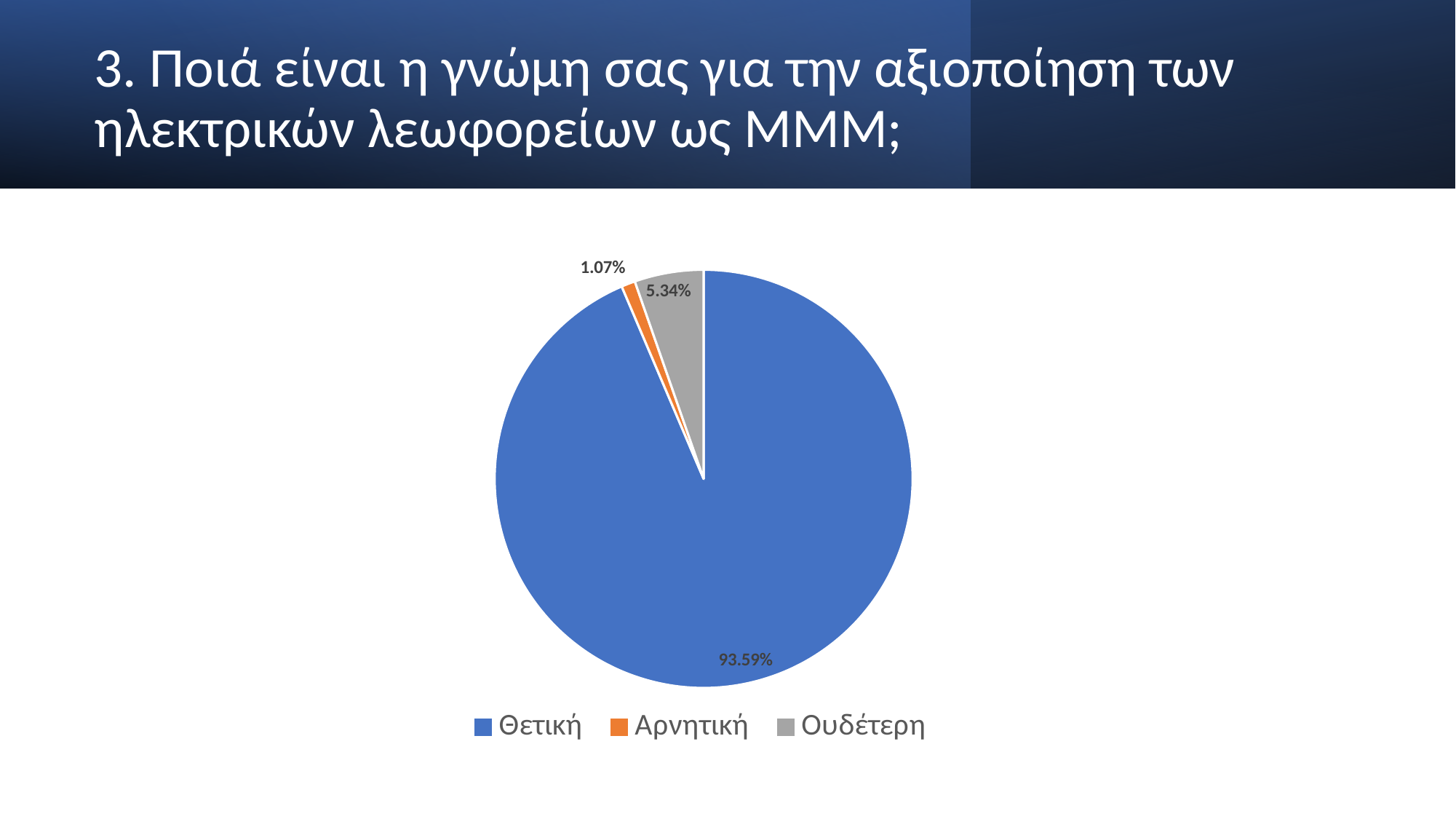

# 3. Ποιά είναι η γνώμη σας για την αξιοποίηση των ηλεκτρικών λεωφορείων ως ΜΜΜ;

### Chart

| Category |  |
|---|---|
| Θετική  | 0.9358974358974359 |
| Αρνητική  | 0.010683760683760684 |
| Ουδέτερη  | 0.053418803418803416 |